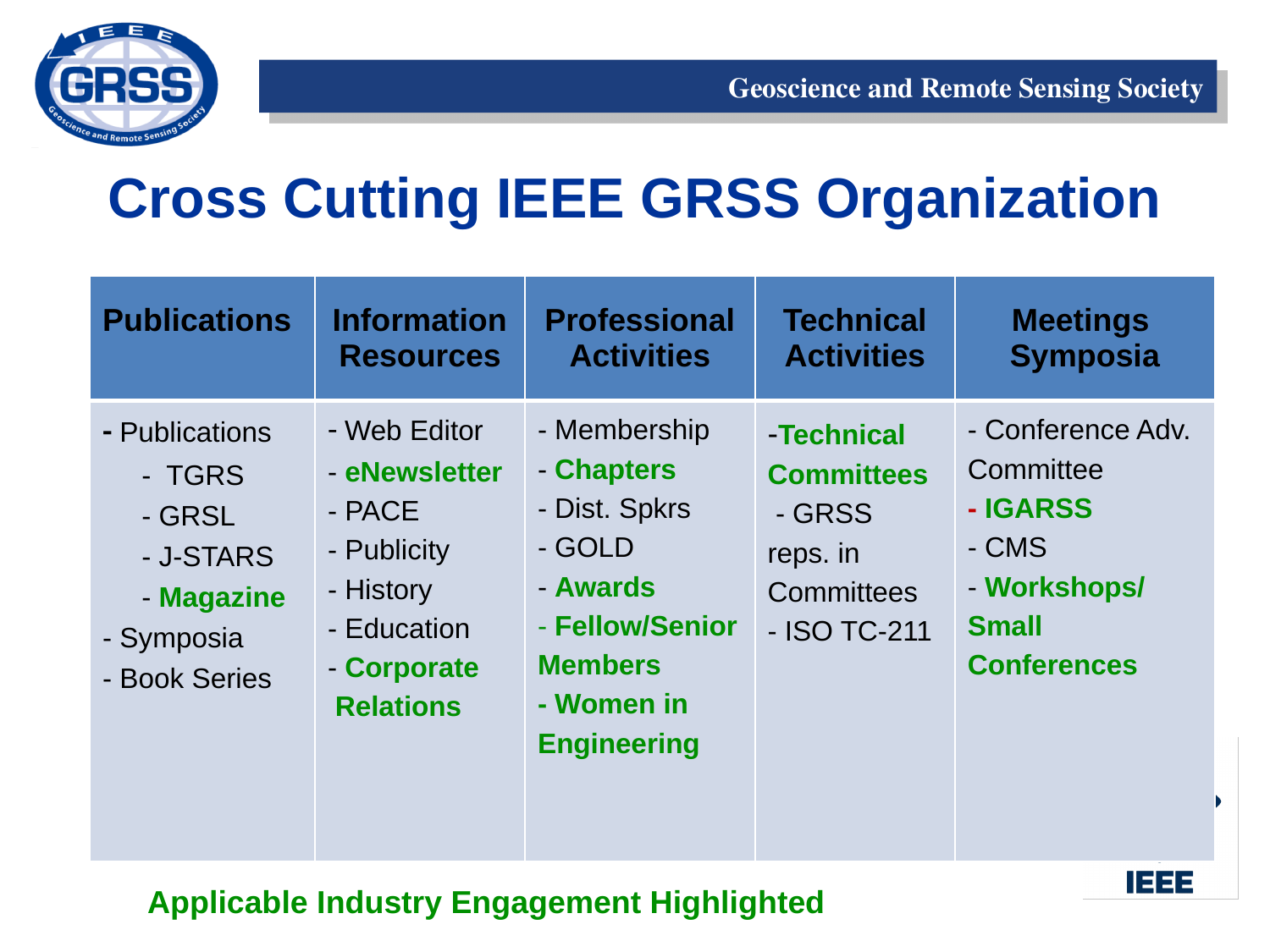

Cross Cutting IEEE GRSS Organization
| Publications | Information Resources | Professional Activities | Technical Activities | Meetings Symposia |
| --- | --- | --- | --- | --- |
| - Publications - TGRS - GRSL - J-STARS - Magazine - Symposia - Book Series | - Web Editor - eNewsletter - PACE - Publicity - History - Education - Corporate Relations | - Membership - Chapters - Dist. Spkrs - GOLD - Awards - Fellow/Senior Members - Women in Engineering | -Technical Committees - GRSS reps. in Committees - ISO TC-211 | - Conference Adv. Committee - IGARSS - CMS - Workshops/ Small Conferences |
Applicable Industry Engagement Highlighted